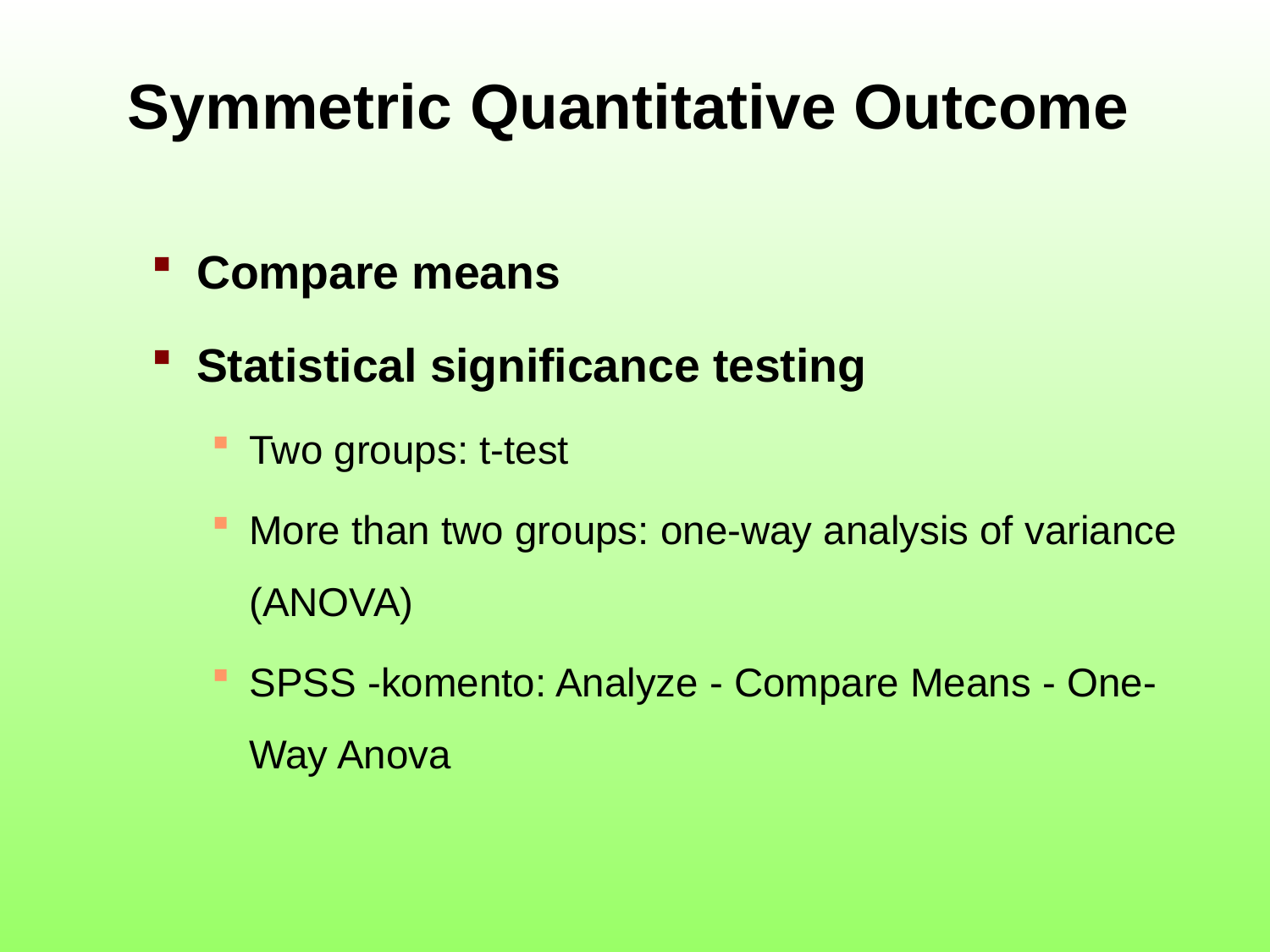

# Symmetric Quantitative Outcome
Compare means
Statistical significance testing
Two groups: t-test
More than two groups: one-way analysis of variance (ANOVA)
SPSS -komento: Analyze - Compare Means - One-Way Anova